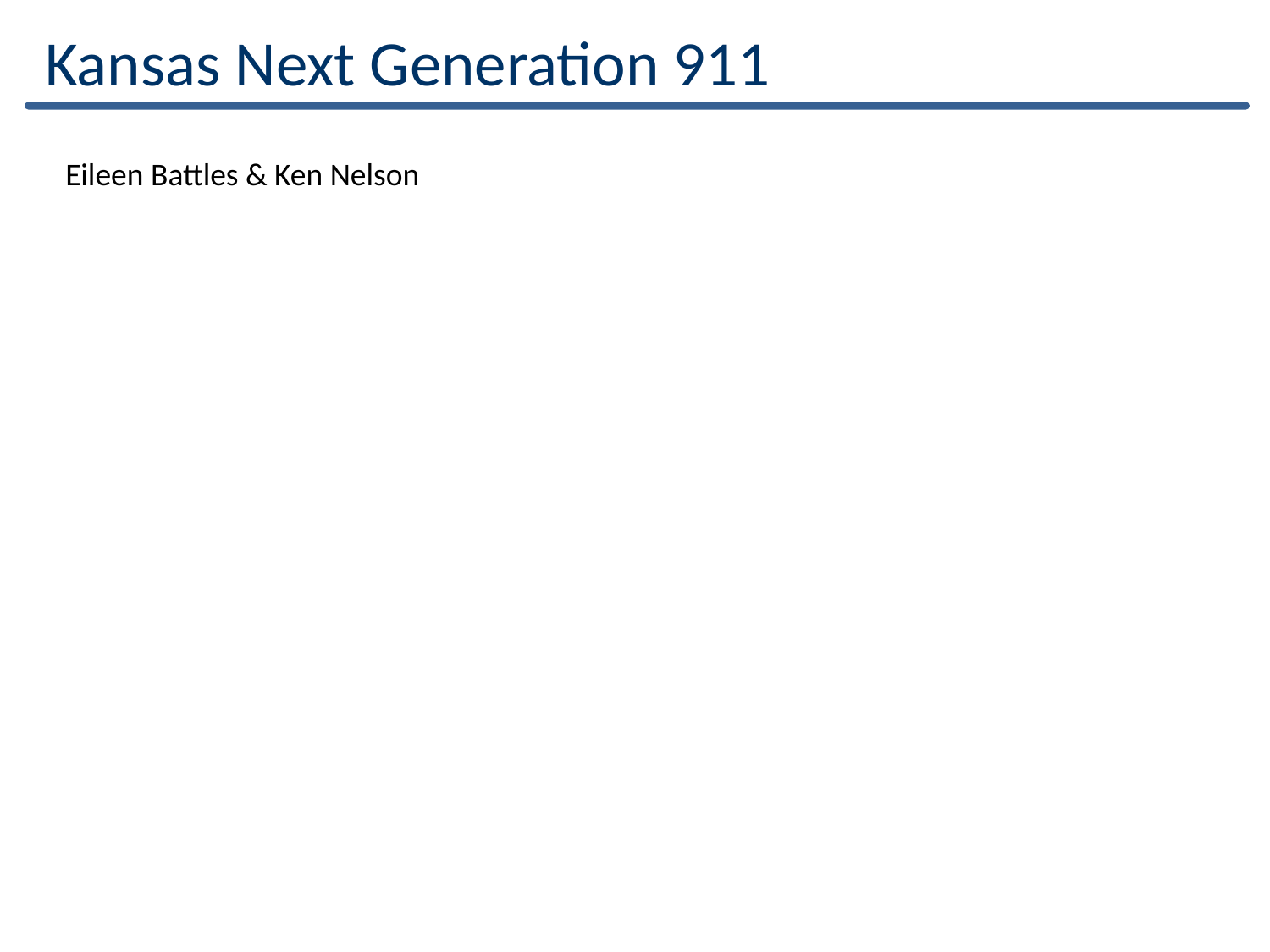

Kansas Next Generation 911

Eileen Battles & Ken Nelson